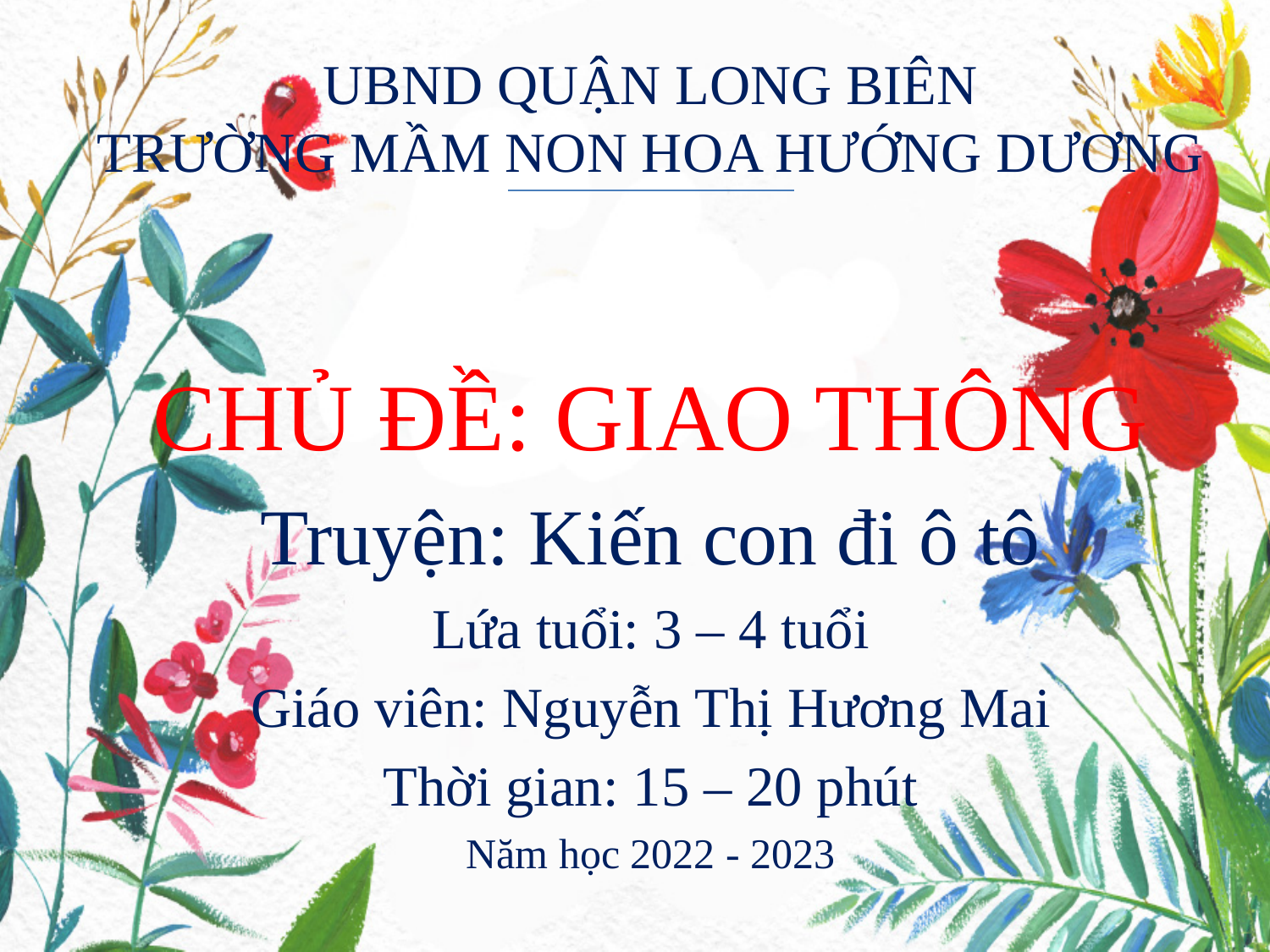

# UBND QUẬN LONG BIÊN TRƯỜNG MẦM NON HOA HƯỚNG DƯƠNG
CHỦ ĐỀ: GIAO THÔNG
Truyện: Kiến con đi ô tô
Lứa tuổi: 3 – 4 tuổi
Giáo viên: Nguyễn Thị Hương Mai
Thời gian: 15 – 20 phút
Năm học 2022 - 2023